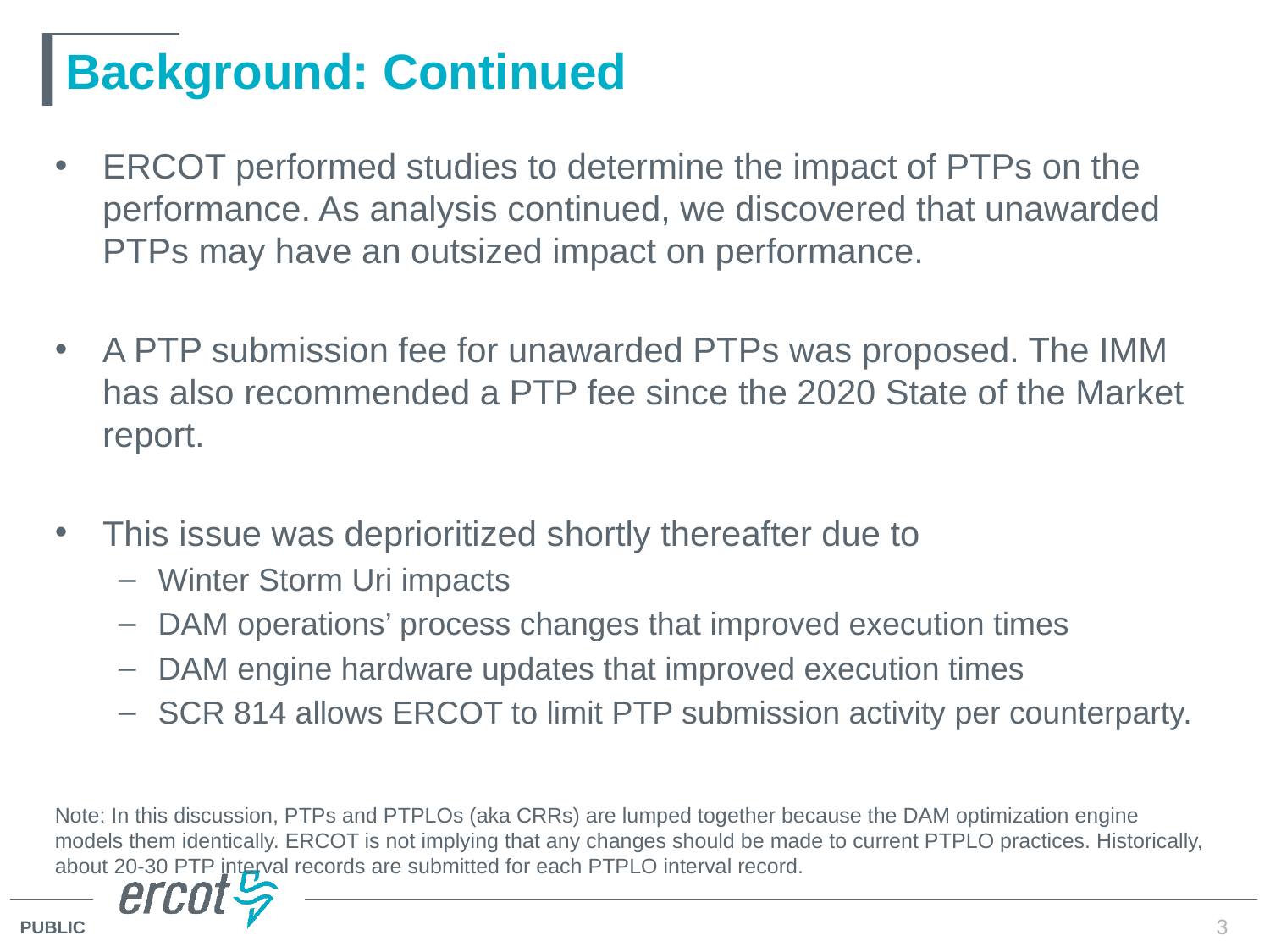

# Background: Continued
ERCOT performed studies to determine the impact of PTPs on the performance. As analysis continued, we discovered that unawarded PTPs may have an outsized impact on performance.

A PTP submission fee for unawarded PTPs was proposed. The IMM has also recommended a PTP fee since the 2020 State of the Market report.

This issue was deprioritized shortly thereafter due to
Winter Storm Uri impacts
DAM operations’ process changes that improved execution times
DAM engine hardware updates that improved execution times
SCR 814 allows ERCOT to limit PTP submission activity per counterparty.

Note: In this discussion, PTPs and PTPLOs (aka CRRs) are lumped together because the DAM optimization engine models them identically. ERCOT is not implying that any changes should be made to current PTPLO practices. Historically, about 20-30 PTP interval records are submitted for each PTPLO interval record.

3